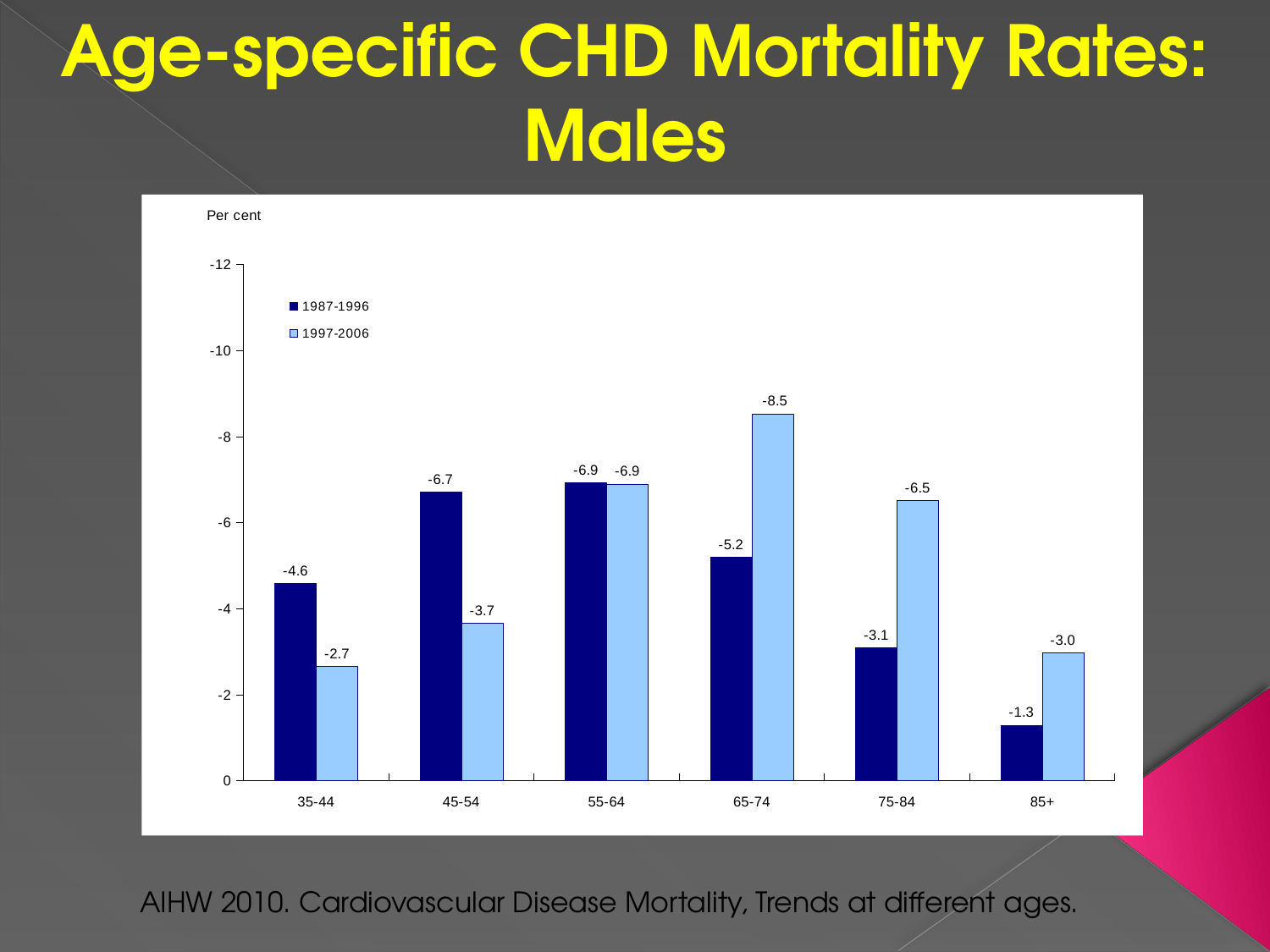

Age-specific CHD Mortality Rates: Males

### Chart

| Category |  |  |
|---|---|---|
| 35-44 | -4.5953219779800865 | -2.6586598176028264 |
| 45-54 | -6.71871078991858 | -3.661489843681965 |
| 55-64 | -6.935668949444208 | -6.899985939834279 |
| 65-74 | -5.200722465693151 | -8.524781270414469 |
| 75-84 | -3.0969483327417993 | -6.5228969892194675 |
| 85+ | -1.2954332104805195 | -2.9822677428772626 |
AIHW 2010. Cardiovascular Disease Mortality, Trends at different ages.